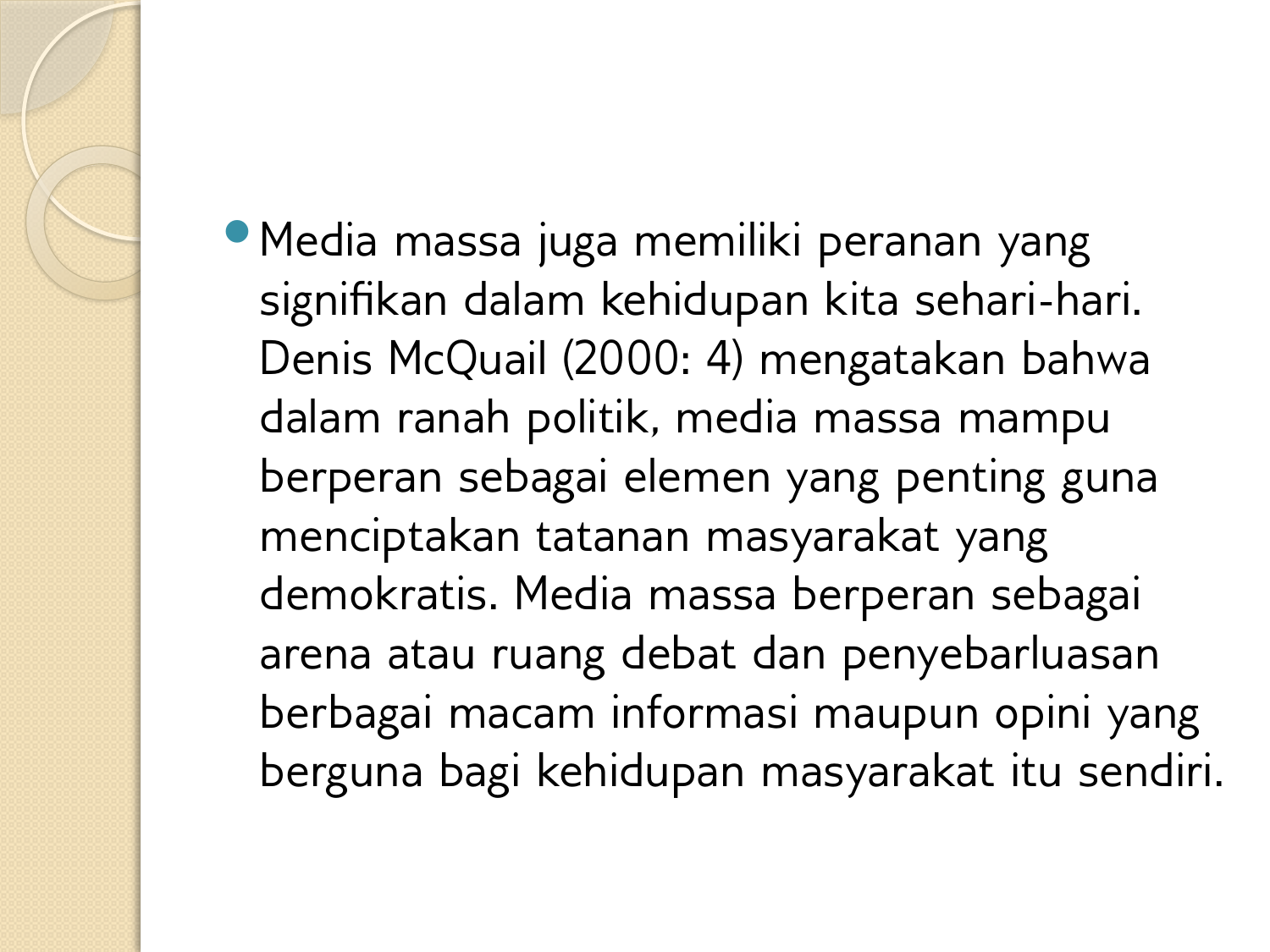

#
Media massa juga memiliki peranan yang signifikan dalam kehidupan kita sehari-hari. Denis McQuail (2000: 4) mengatakan bahwa dalam ranah politik, media massa mampu berperan sebagai elemen yang penting guna menciptakan tatanan masyarakat yang demokratis. Media massa berperan sebagai arena atau ruang debat dan penyebarluasan berbagai macam informasi maupun opini yang berguna bagi kehidupan masyarakat itu sendiri.